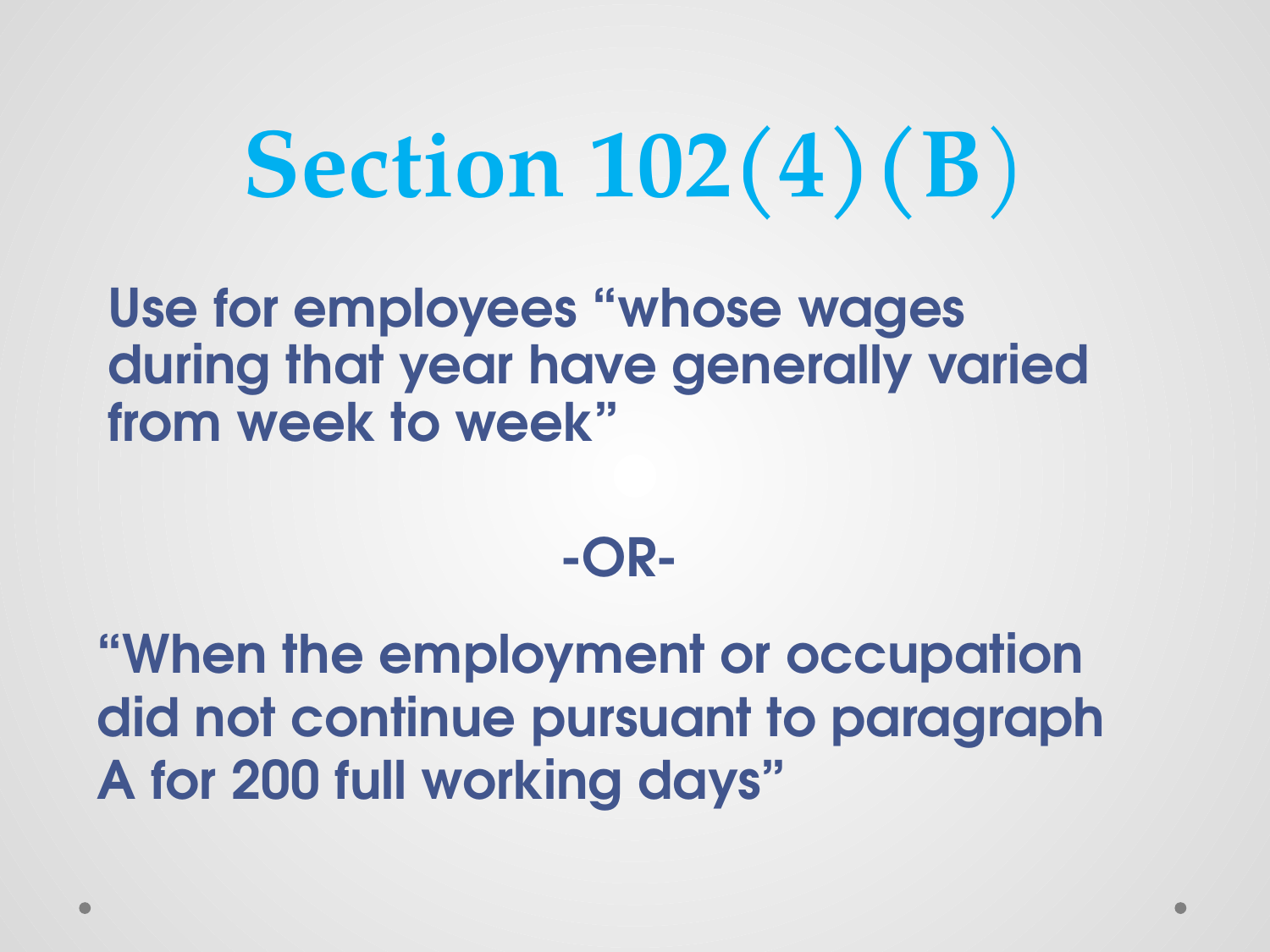

# Section 102(4)(B)
Use for employees “whose wages during that year have generally varied from week to week”

-OR-

“When the employment or occupation did not continue pursuant to paragraph A for 200 full working days”